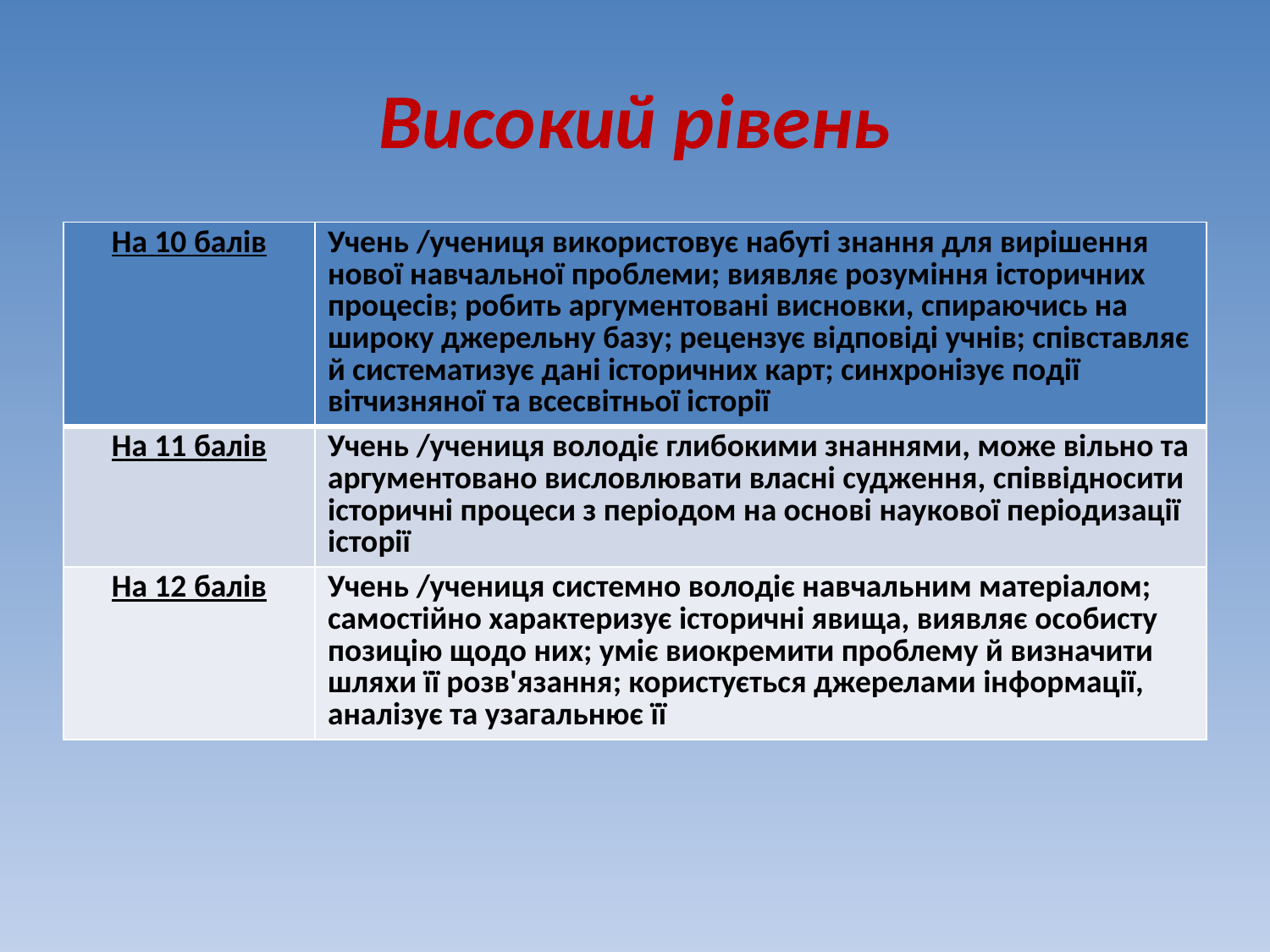

# Високий рівень
| На 10 балів | Учень /учениця використовує набуті знання для вирішення нової навчальної проблеми; виявляє розуміння історичних процесів; робить аргументовані висновки, спираючись на широку джерельну базу; рецензує відповіді учнів; співставляє й систематизує дані історичних карт; синхронізує події вітчизняної та всесвітньої історії |
| --- | --- |
| На 11 балів | Учень /учениця володіє глибокими знаннями, може вільно та аргументовано висловлювати власні судження, співвідносити історичні процеси з періодом на основі наукової періодизації історії |
| На 12 балів | Учень /учениця системно володіє навчальним матеріалом; самостійно характеризує історичні явища, виявляє особисту позицію щодо них; уміє виокремити проблему й визначити шляхи її розв'язання; користується джерелами інформації, аналізує та узагальнює її |